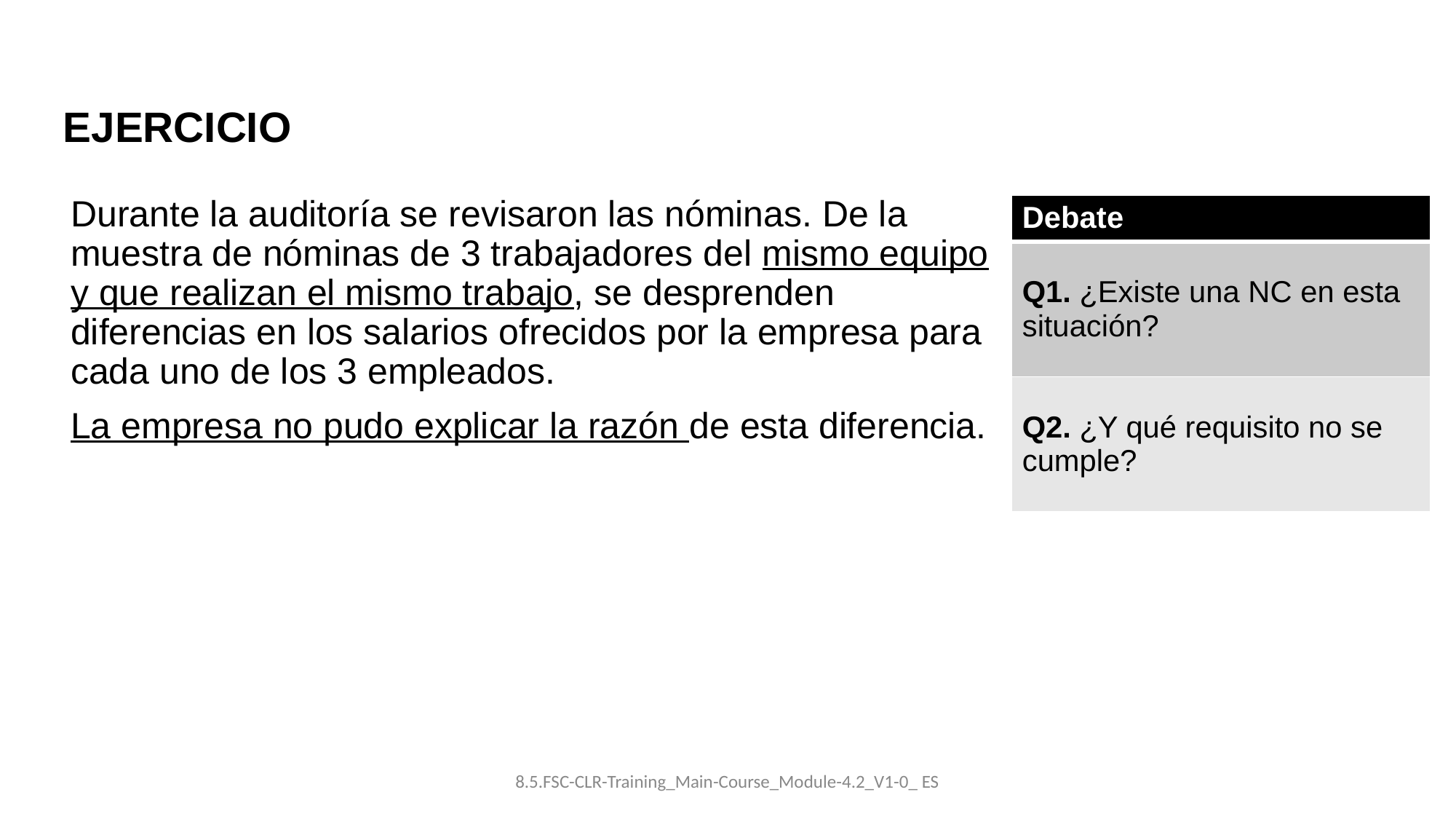

EJERCICIO
Durante la auditoría se revisaron las nóminas. De la muestra de nóminas de 3 trabajadores del mismo equipo y que realizan el mismo trabajo, se desprenden diferencias en los salarios ofrecidos por la empresa para cada uno de los 3 empleados.
La empresa no pudo explicar la razón de esta diferencia.
| Debate |
| --- |
| Q1. ¿Existe una NC en esta situación? |
| Q2. ¿Y qué requisito no se cumple? |
8.5.FSC-CLR-Training_Main-Course_Module-4.2_V1-0_ ES